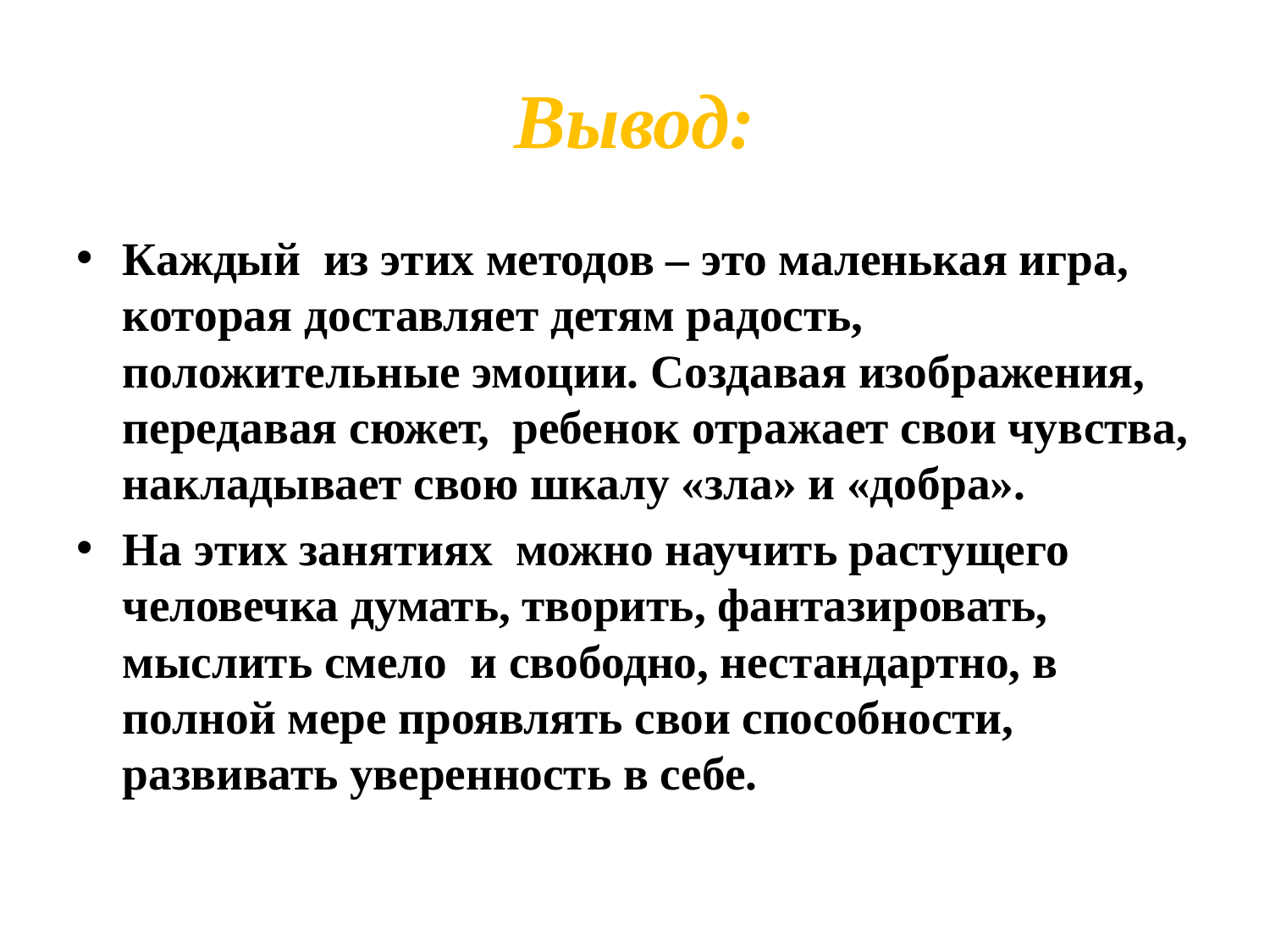

# Вывод:
Каждый  из этих методов – это маленькая игра, которая доставляет детям радость, положительные эмоции. Создавая изображения, передавая сюжет,  ребенок отражает свои чувства, накладывает свою шкалу «зла» и «добра».
На этих занятиях  можно научить растущего человечка думать, творить, фантазировать, мыслить смело  и свободно, нестандартно, в полной мере проявлять свои способности, развивать уверенность в себе.